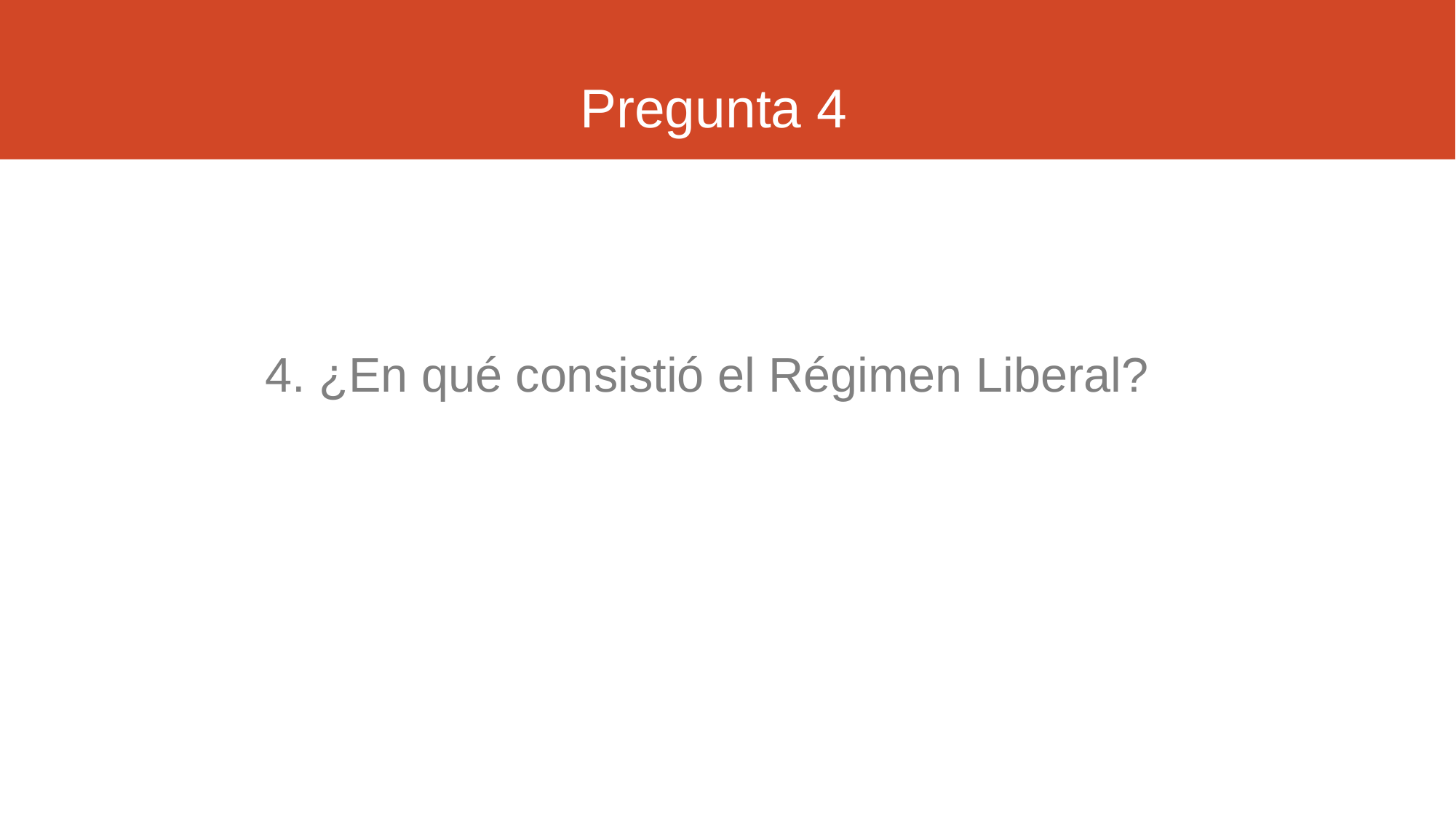

# Pregunta 4

4. ¿En qué consistió el Régimen Liberal?